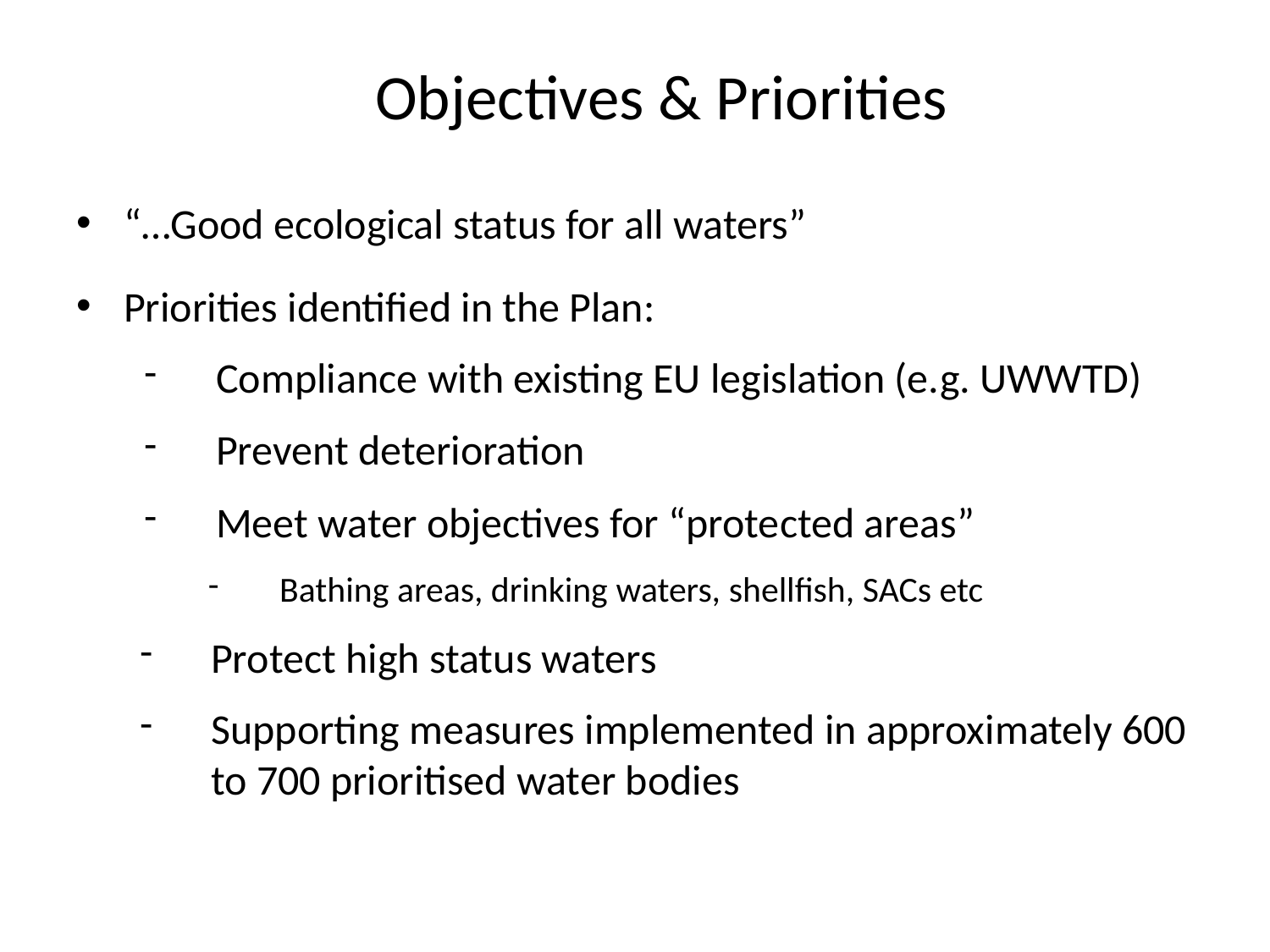

# Objectives & Priorities
“…Good ecological status for all waters”
Priorities identified in the Plan:
Compliance with existing EU legislation (e.g. UWWTD)
Prevent deterioration
Meet water objectives for “protected areas”
Bathing areas, drinking waters, shellfish, SACs etc
Protect high status waters
Supporting measures implemented in approximately 600 to 700 prioritised water bodies